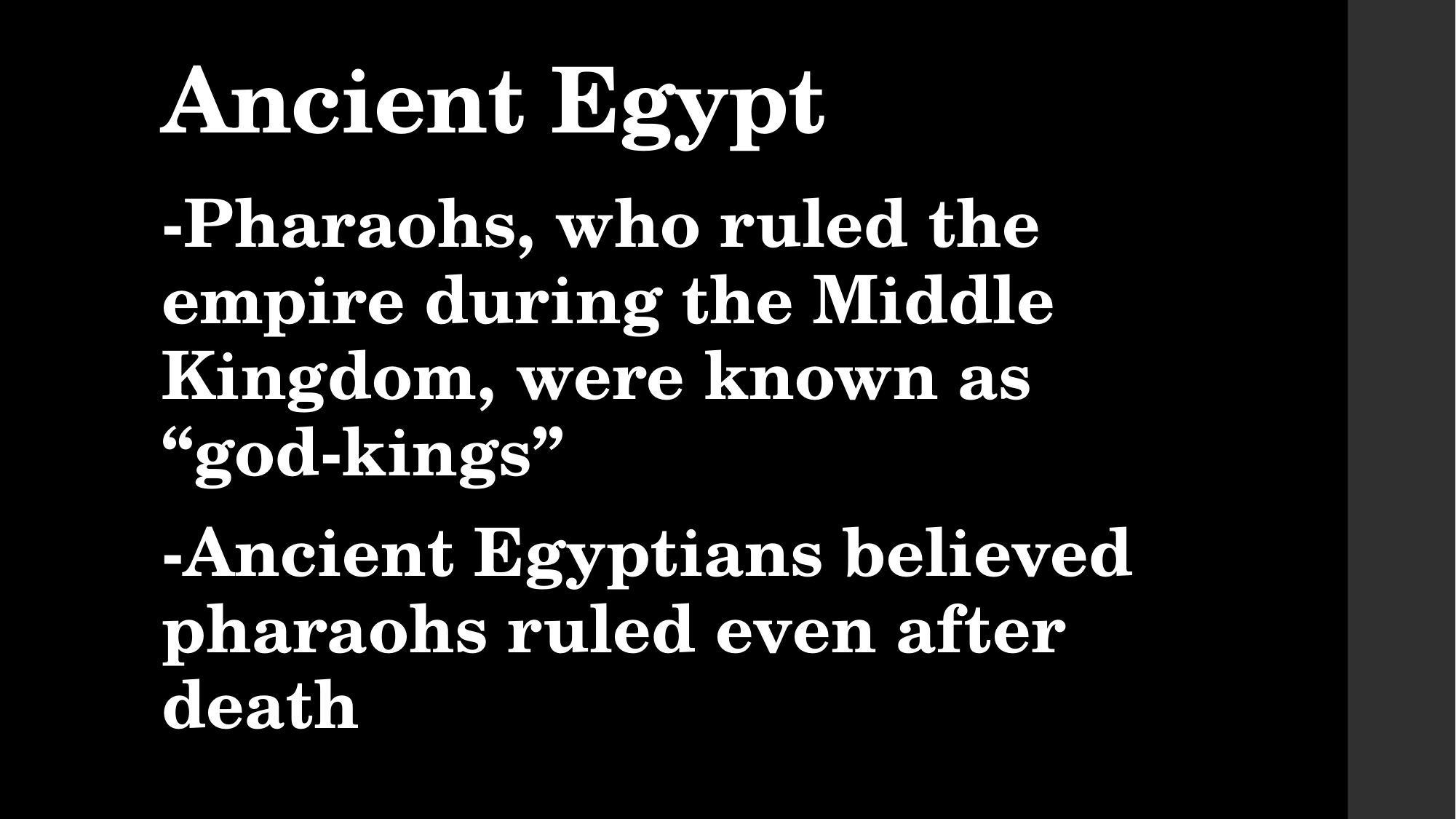

# Ancient Egypt
-Pharaohs, who ruled the empire during the Middle Kingdom, were known as “god-kings”
-Ancient Egyptians believed pharaohs ruled even after death